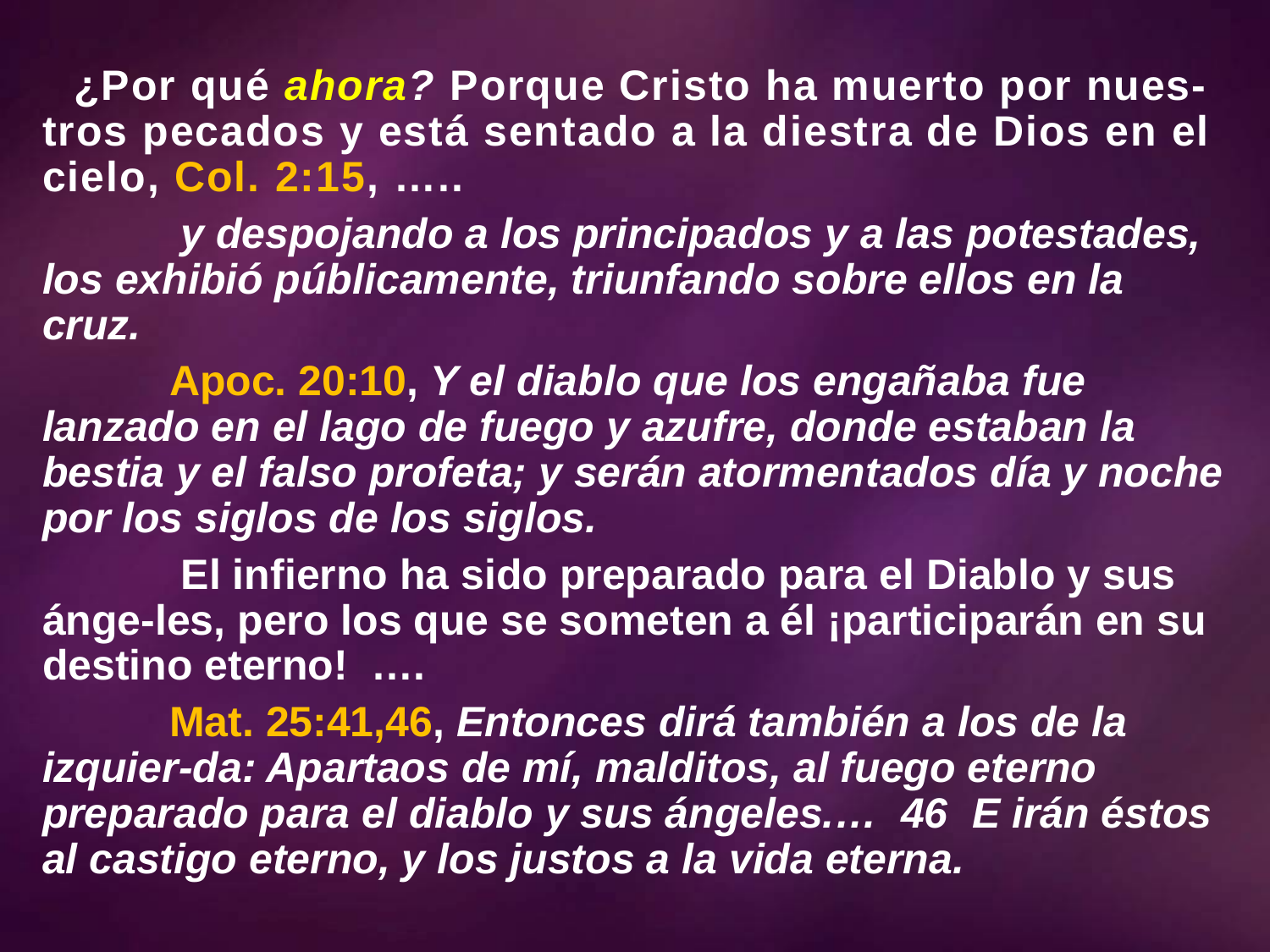

# ¿Por qué ahora? Porque Cristo ha muerto por nues-tros pecados y está sentado a la diestra de Dios en el cielo, Col. 2:15, …..
	 y despojando a los principados y a las potestades, los exhibió públicamente, triunfando sobre ellos en la cruz.
	Apoc. 20:10, Y el diablo que los engañaba fue lanzado en el lago de fuego y azufre, donde estaban la bestia y el falso profeta; y serán atormentados día y noche por los siglos de los siglos.
	 El infierno ha sido preparado para el Diablo y sus ánge-les, pero los que se someten a él ¡participarán en su destino eterno!  ….
	Mat. 25:41,46, Entonces dirá también a los de la izquier-da: Apartaos de mí, malditos, al fuego eterno preparado para el diablo y sus ángeles.…  46  E irán éstos al castigo eterno, y los justos a la vida eterna.